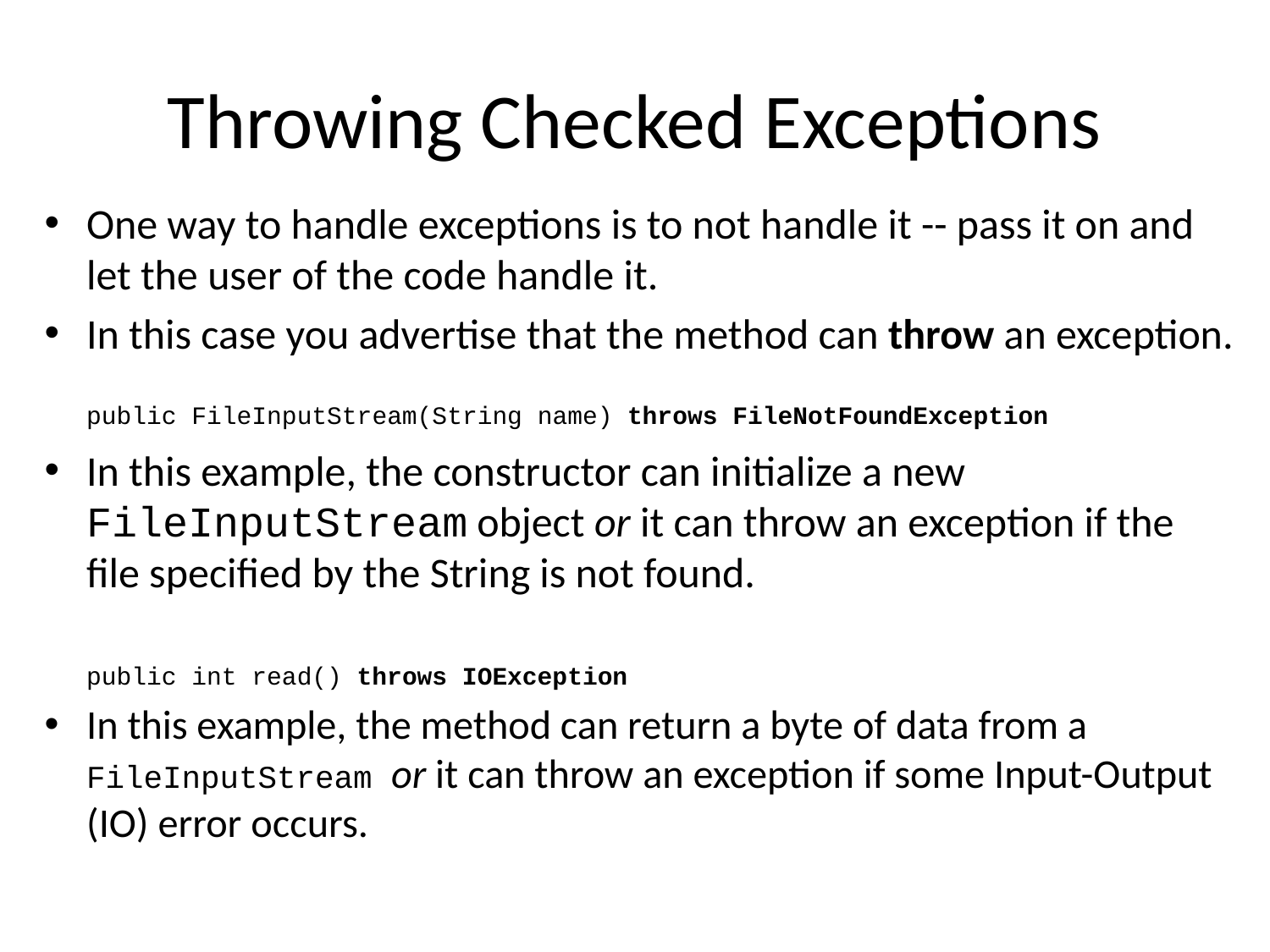

# Throwing Checked Exceptions
One way to handle exceptions is to not handle it -- pass it on and let the user of the code handle it.
In this case you advertise that the method can throw an exception.
	public FileInputStream(String name) throws FileNotFoundException
In this example, the constructor can initialize a new FileInputStream object or it can throw an exception if the file specified by the String is not found.

	public int read() throws IOException
In this example, the method can return a byte of data from a FileInputStream or it can throw an exception if some Input-Output (IO) error occurs.